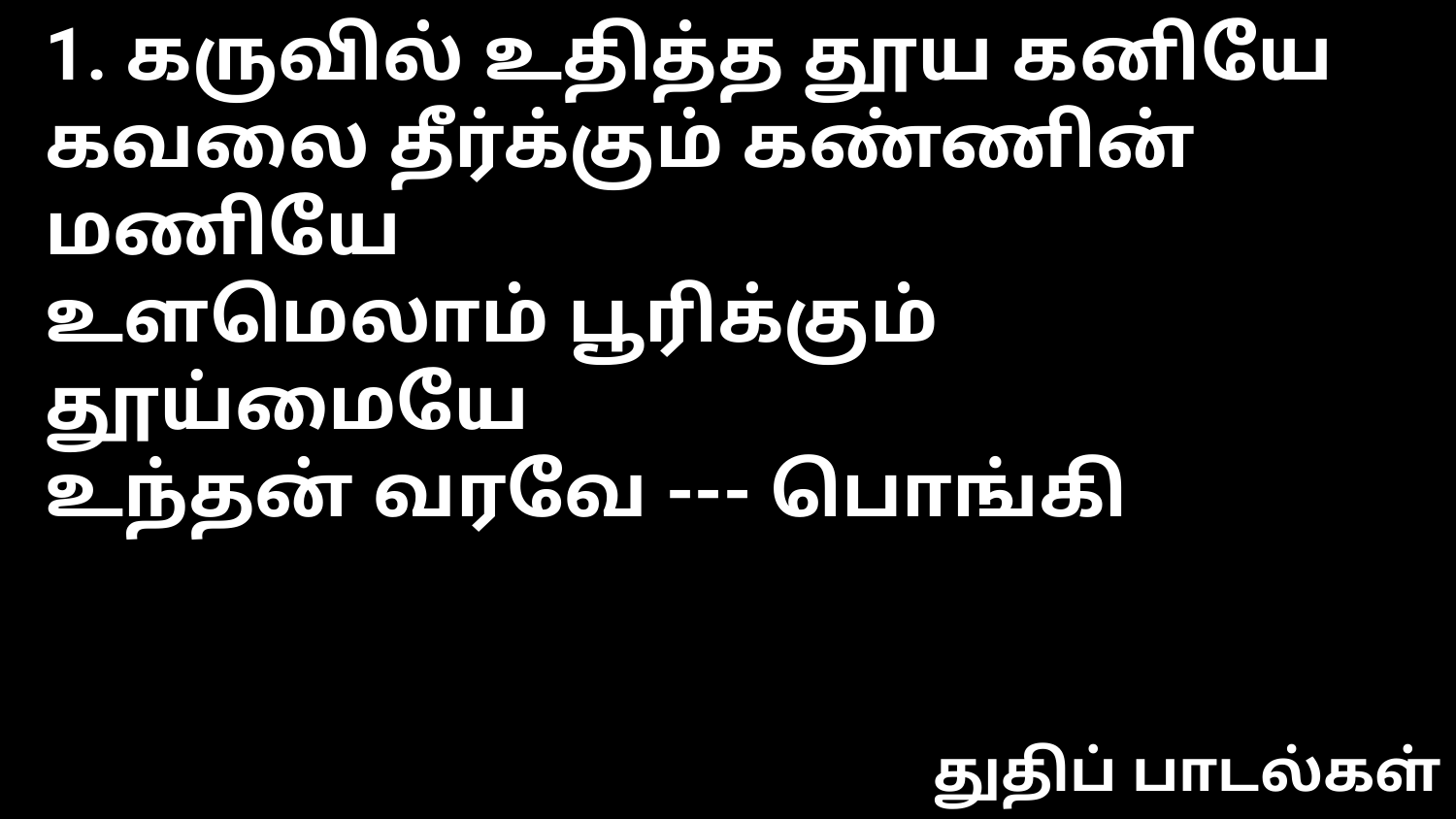

1. கருவில் உதித்த தூய கனியே
கவலை தீர்க்கும் கண்ணின் மணியே
உளமெலாம் பூரிக்கும் தூய்மையே
உந்தன் வரவே --- பொங்கி

துதிப் பாடல்கள்